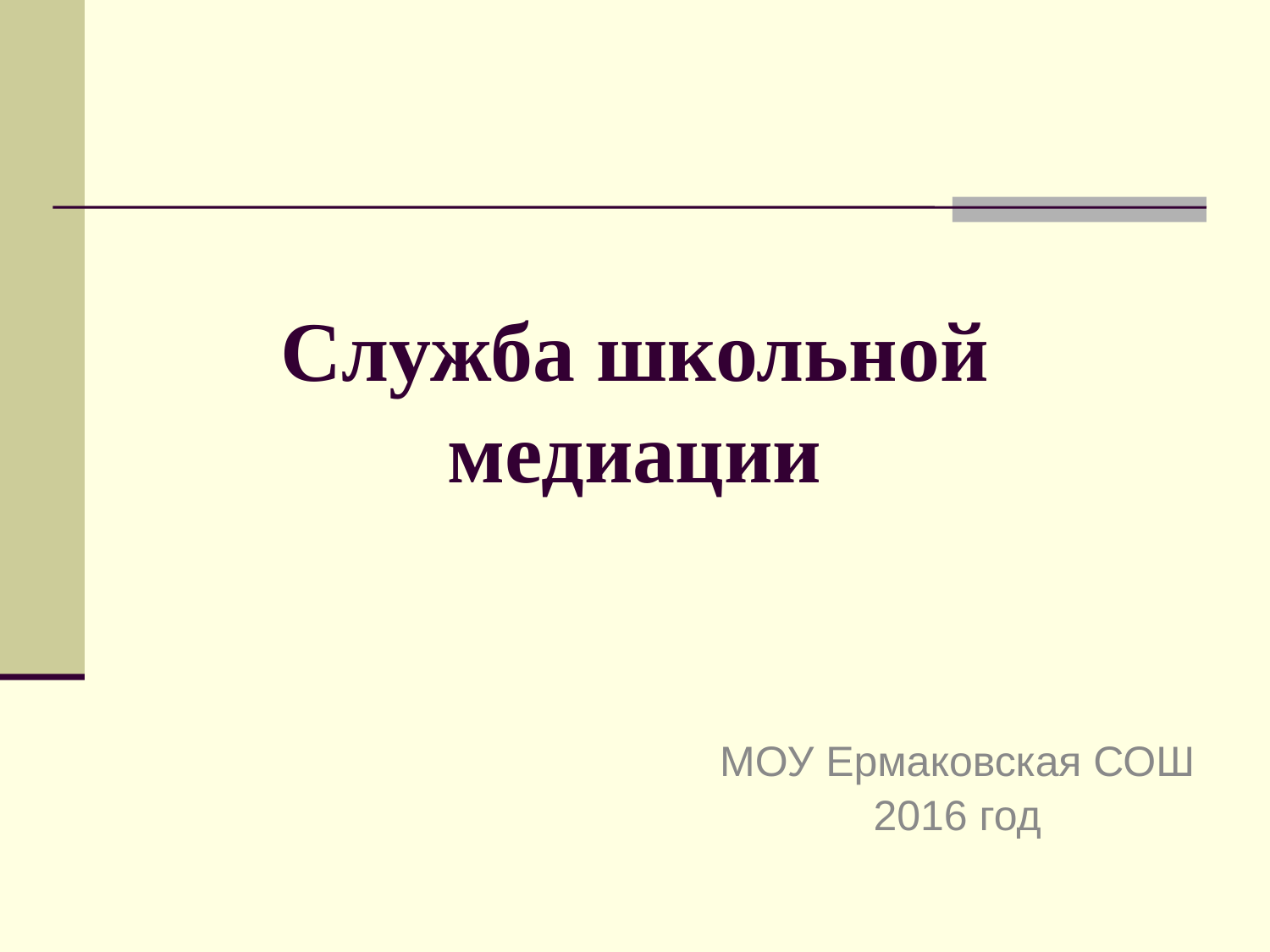

Служба школьной медиации
МОУ Ермаковская СОШ
2016 год